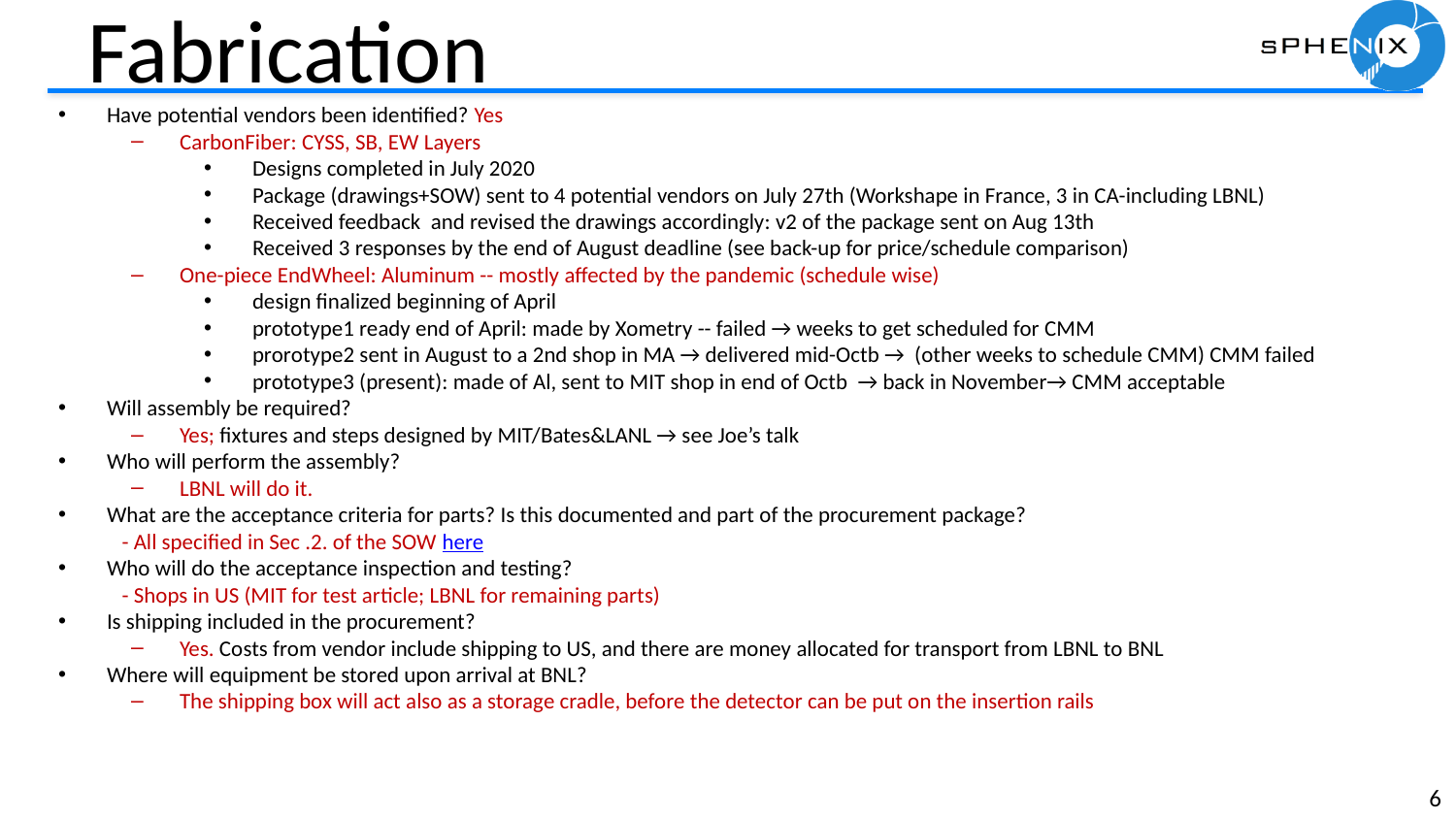

# Fabrication
Have potential vendors been identified? Yes
CarbonFiber: CYSS, SB, EW Layers
Designs completed in July 2020
Package (drawings+SOW) sent to 4 potential vendors on July 27th (Workshape in France, 3 in CA-including LBNL)
Received feedback  and revised the drawings accordingly: v2 of the package sent on Aug 13th
Received 3 responses by the end of August deadline (see back-up for price/schedule comparison)
One-piece EndWheel: Aluminum -- mostly affected by the pandemic (schedule wise)
design finalized beginning of April
prototype1 ready end of April: made by Xometry -- failed → weeks to get scheduled for CMM
prorotype2 sent in August to a 2nd shop in MA → delivered mid-Octb →  (other weeks to schedule CMM) CMM failed
prototype3 (present): made of Al, sent to MIT shop in end of Octb  → back in November→ CMM acceptable
Will assembly be required?
Yes; fixtures and steps designed by MIT/Bates&LANL → see Joe’s talk
Who will perform the assembly?
LBNL will do it.
What are the acceptance criteria for parts? Is this documented and part of the procurement package?
- All specified in Sec .2. of the SOW here
Who will do the acceptance inspection and testing?
- Shops in US (MIT for test article; LBNL for remaining parts)
Is shipping included in the procurement?
Yes. Costs from vendor include shipping to US, and there are money allocated for transport from LBNL to BNL
Where will equipment be stored upon arrival at BNL?
The shipping box will act also as a storage cradle, before the detector can be put on the insertion rails
6